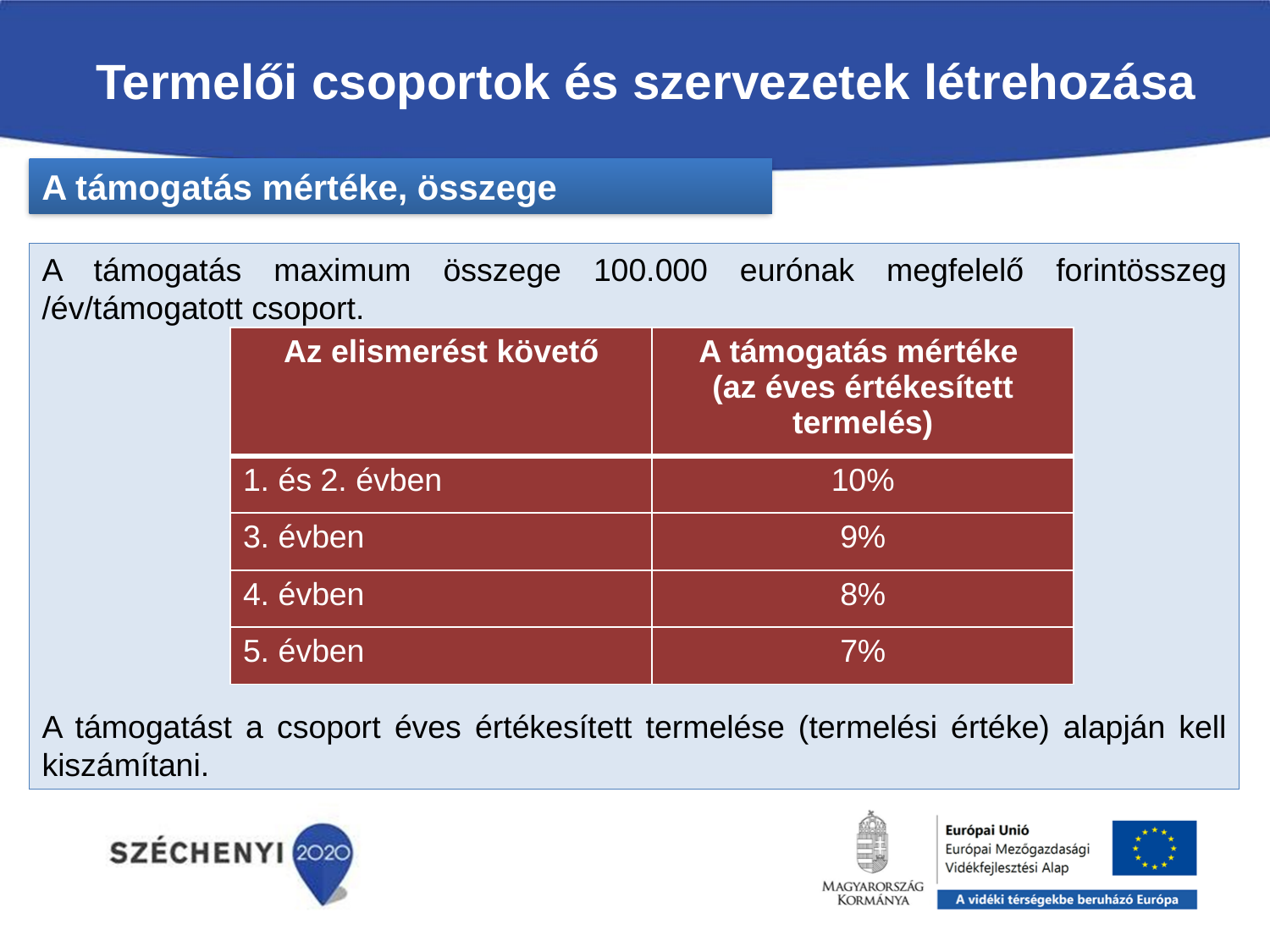

# Termelői csoportok és szervezetek létrehozása
A támogatás mértéke, összege
A támogatás maximum összege 100.000 eurónak megfelelő forintösszeg /év/támogatott csoport.

A támogatást a csoport éves értékesített termelése (termelési értéke) alapján kell kiszámítani.
| Az elismerést követő | A támogatás mértéke (az éves értékesített termelés) |
| --- | --- |
| 1. és 2. évben | 10% |
| 3. évben | 9% |
| 4. évben | 8% |
| 5. évben | 7% |